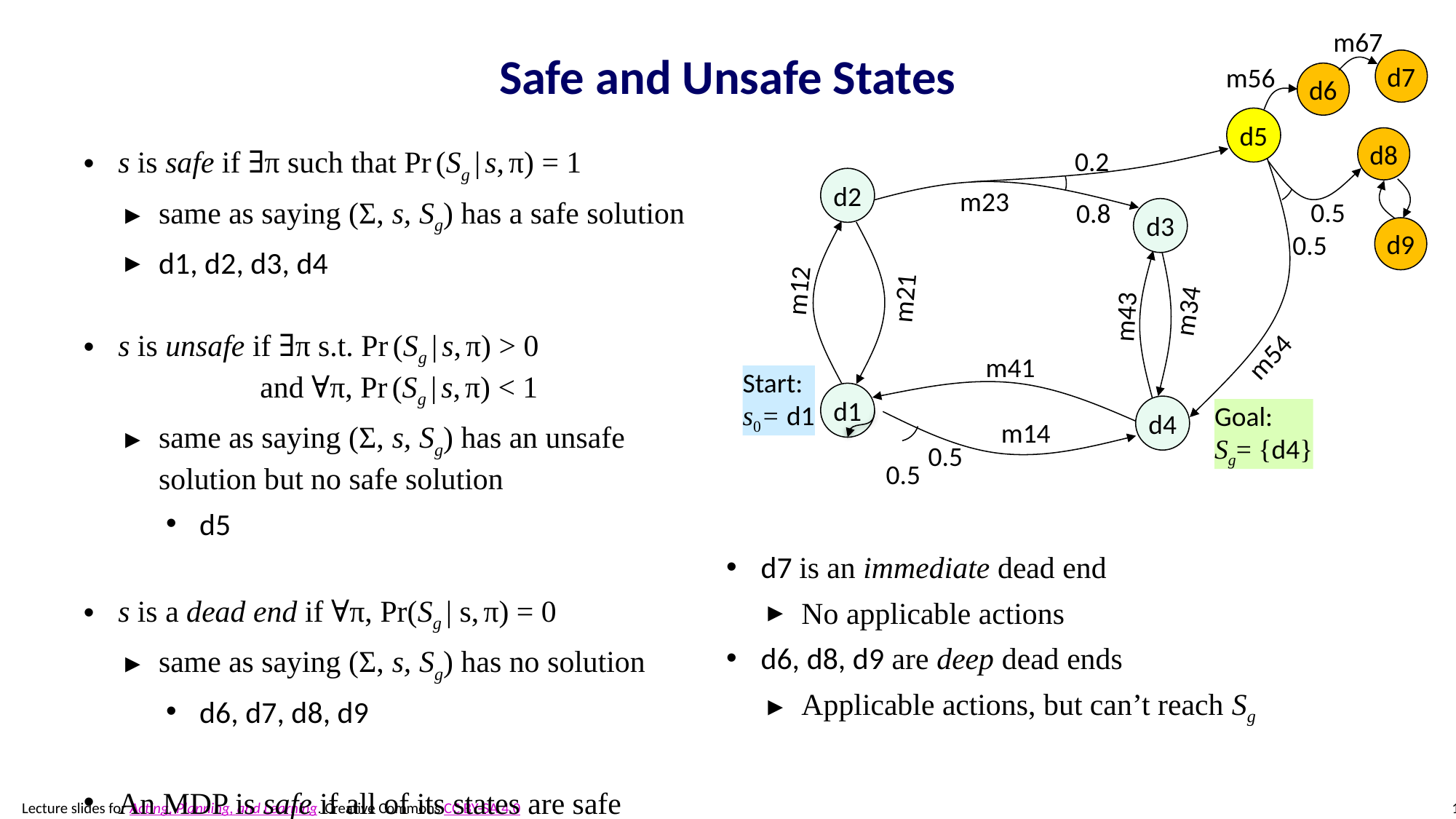

# Safe and Unsafe States
m67

d7
m56
d6

d5

0.2

d2

m23
0.8
d3

m12
m21
m34
m43
m54
m41
Start:
s0= d1

d1
d4

Goal:
Sg= {d4}
m14

0.5
0.5
d8

s is safe if ∃π such that Pr (Sg | s, π) = 1
same as saying (Σ, s, Sg) has a safe solution
d1, d2, d3, d4
s is unsafe if ∃π s.t. Pr (Sg | s, π) > 0
                   and ∀π, Pr (Sg | s, π) < 1
same as saying (Σ, s, Sg) has an unsafe solution but no safe solution
d5
s is a dead end if ∀π, Pr(Sg | s, π) = 0
same as saying (Σ, s, Sg) has no solution
d6, d7, d8, d9

An MDP is safe if all of its states are safe

0.5
d9
0.5
d7 is an immediate dead end
No applicable actions
d6, d8, d9 are deep dead ends
Applicable actions, but can’t reach Sg